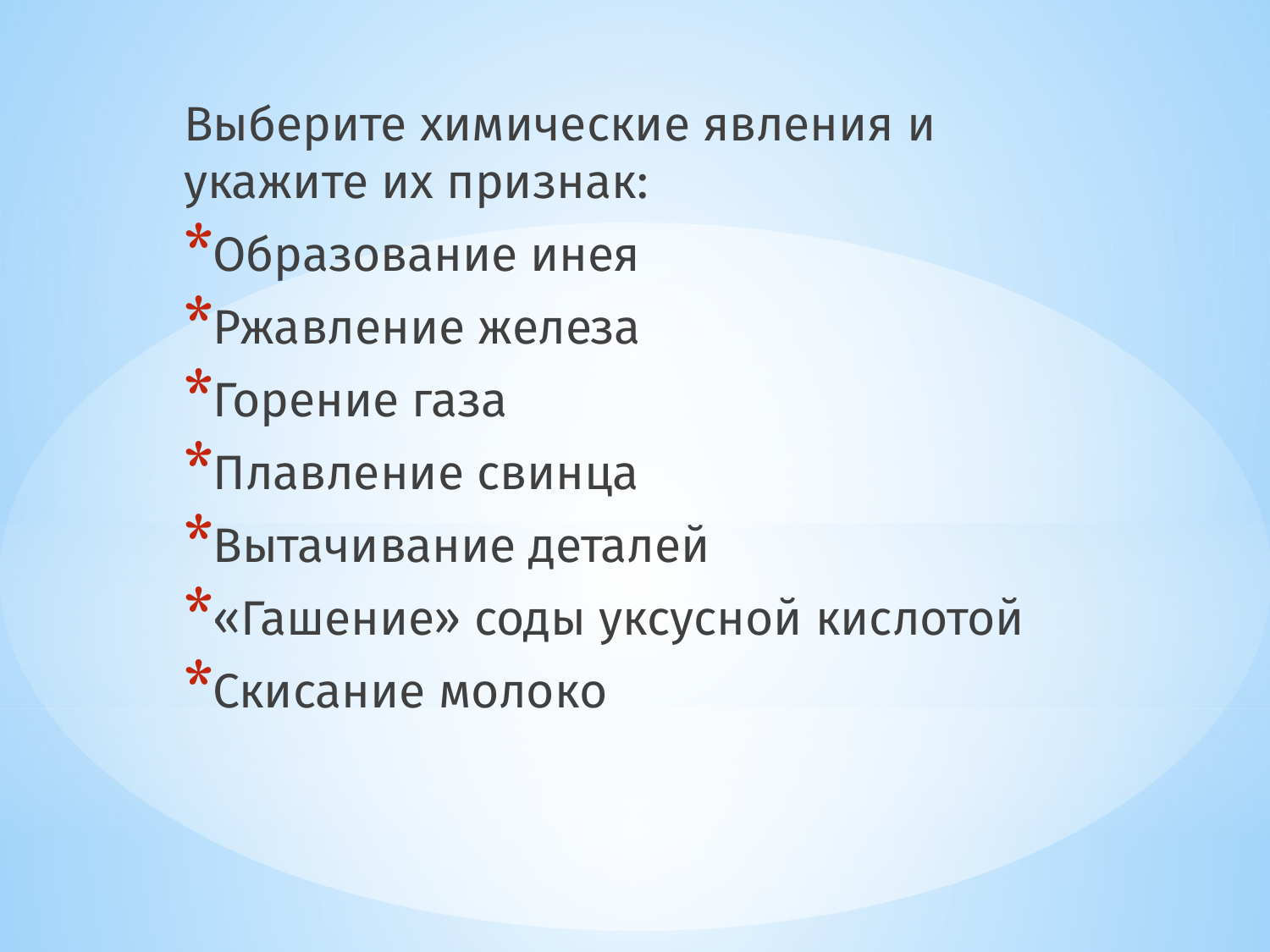

Выберите химические явления и укажите их признак:
Образование инея
Ржавление железа
Горение газа
Плавление свинца
Вытачивание деталей
«Гашение» соды уксусной кислотой
Скисание молоко
#